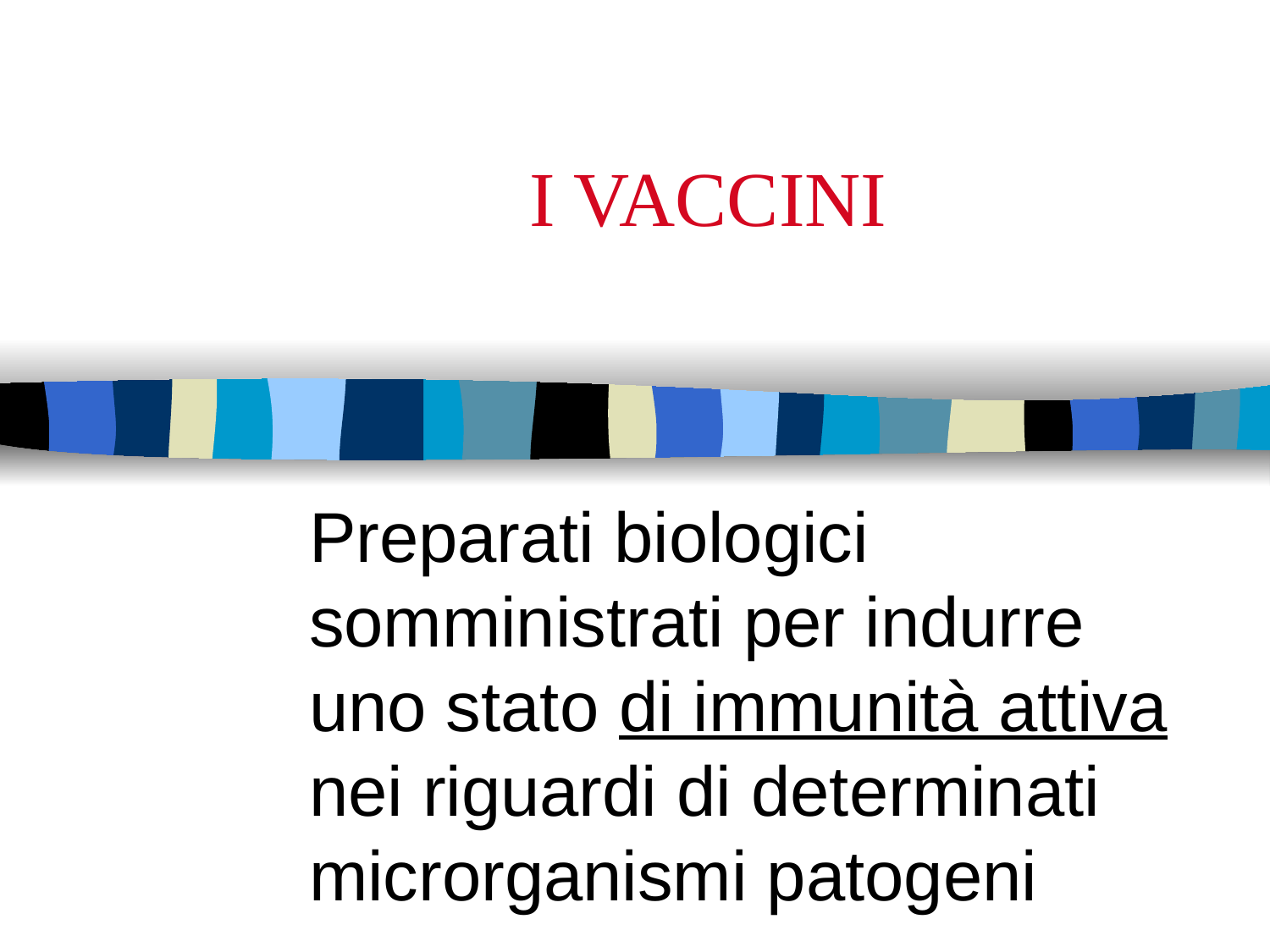

# I VACCINI
Preparati biologici somministrati per indurre uno stato di immunità attiva nei riguardi di determinati microrganismi patogeni